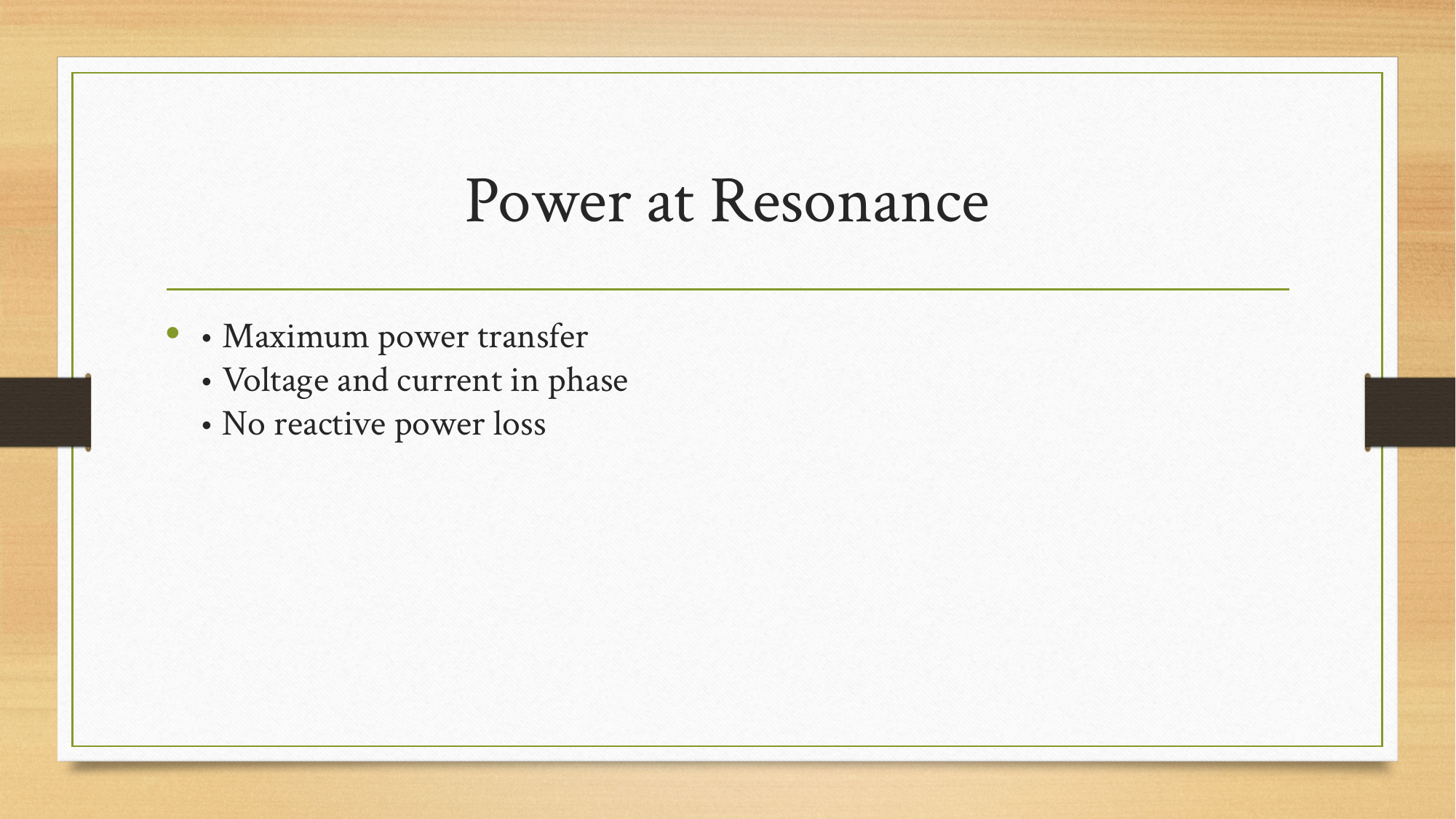

# Power at Resonance
• Maximum power transfer
• Voltage and current in phase
• No reactive power loss